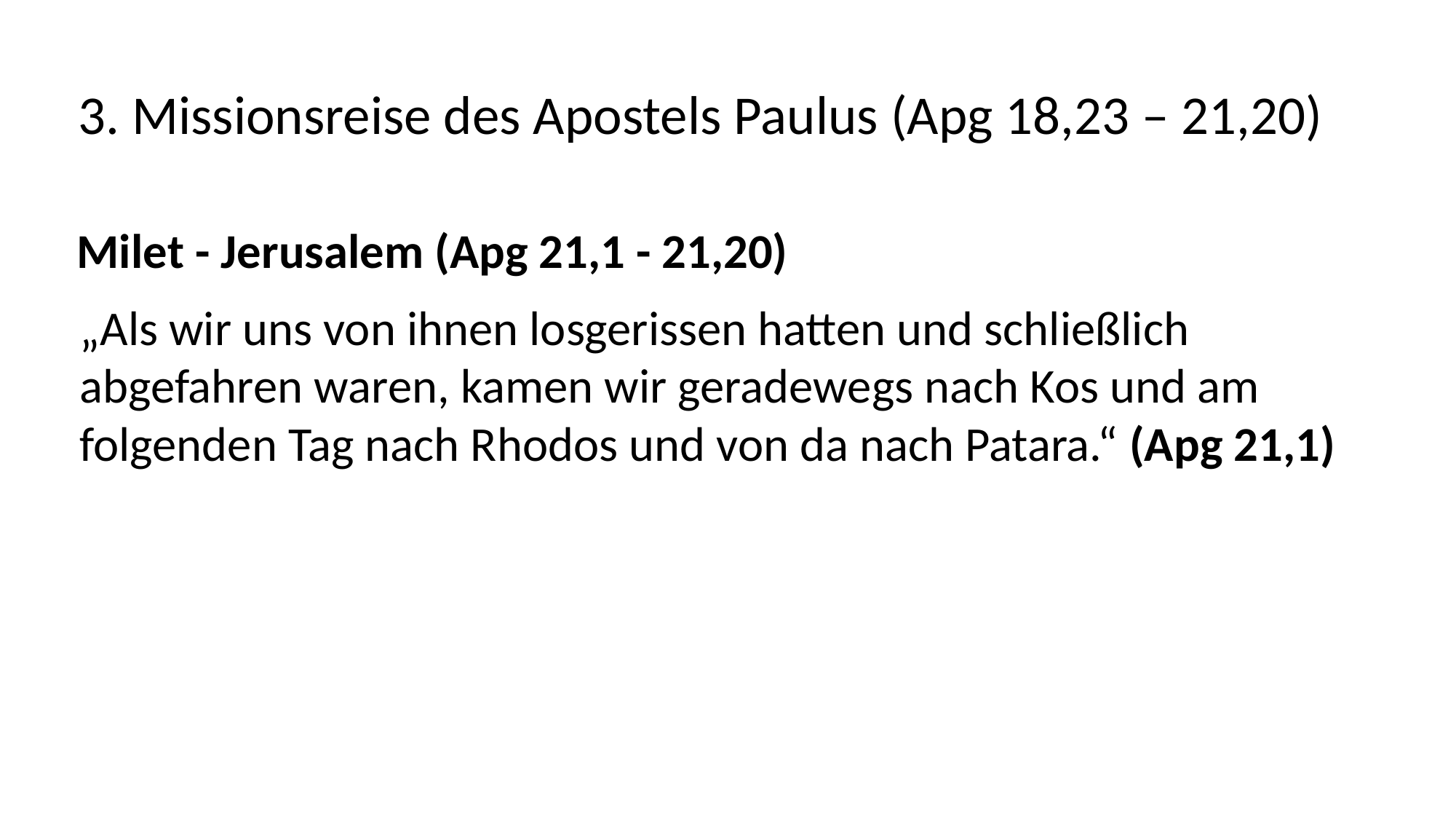

3. Missionsreise des Apostels Paulus (Apg 18,23 – 21,20)
Milet - Jerusalem (Apg 21,1 - 21,20)
„Als wir uns von ihnen losgerissen hatten und schließlich
abgefahren waren, kamen wir geradewegs nach Kos und am
folgenden Tag nach Rhodos und von da nach Patara.“ (Apg 21,1)